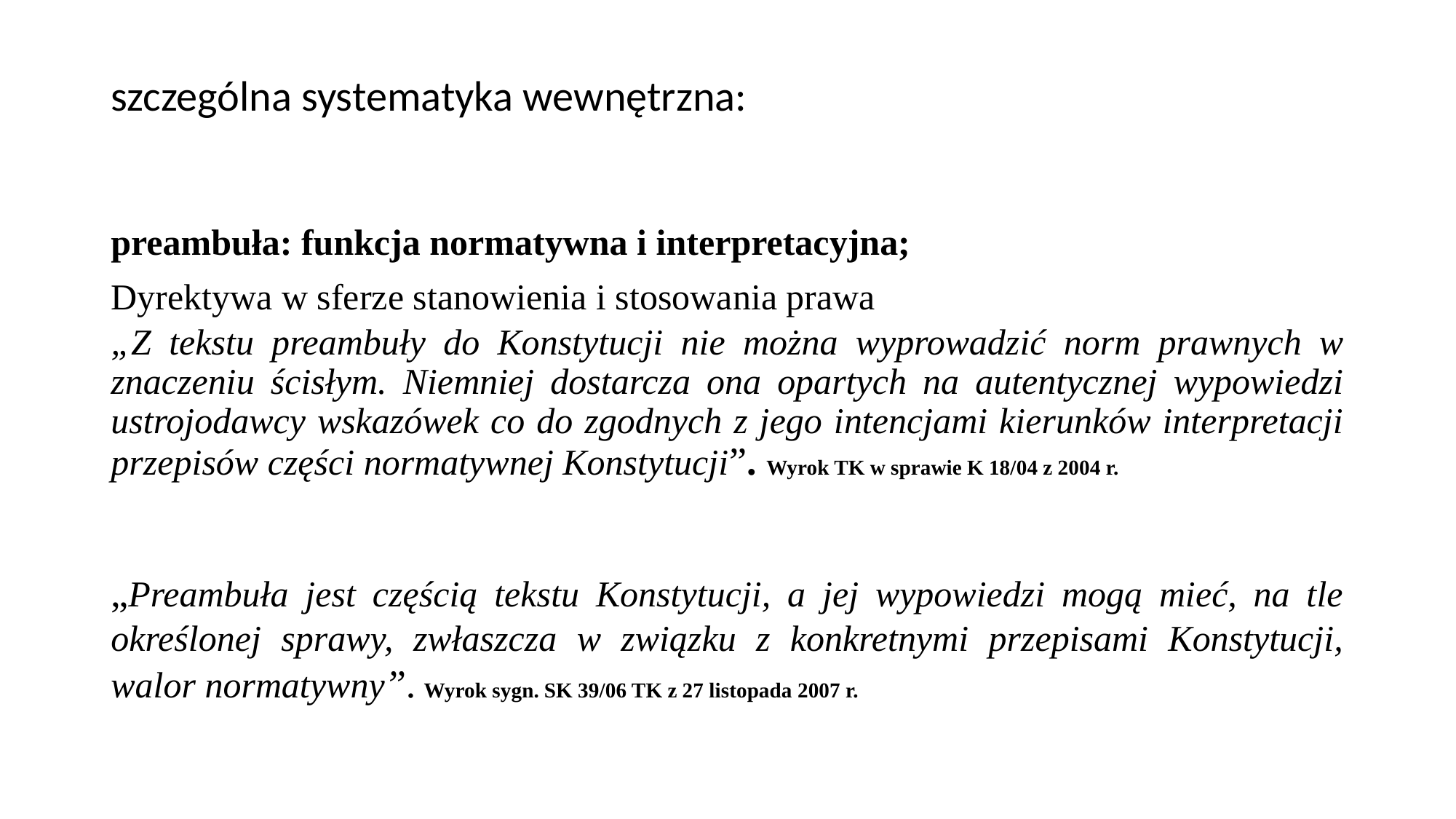

# szczególna systematyka wewnętrzna:
preambuła: funkcja normatywna i interpretacyjna;
Dyrektywa w sferze stanowienia i stosowania prawa
„Z tekstu preambuły do Konstytucji nie można wyprowadzić norm prawnych w znaczeniu ścisłym. Niemniej dostarcza ona opartych na autentycznej wypowiedzi ustrojodawcy wskazówek co do zgodnych z jego intencjami kierunków interpretacji przepisów części normatywnej Konstytucji”. Wyrok TK w sprawie K 18/04 z 2004 r.

„Preambuła jest częścią tekstu Konstytucji, a jej wypowiedzi mogą mieć, na tle określonej sprawy, zwłaszcza w związku z konkretnymi przepisami Konstytucji, walor normatywny”. Wyrok sygn. SK 39/06 TK z 27 listopada 2007 r.